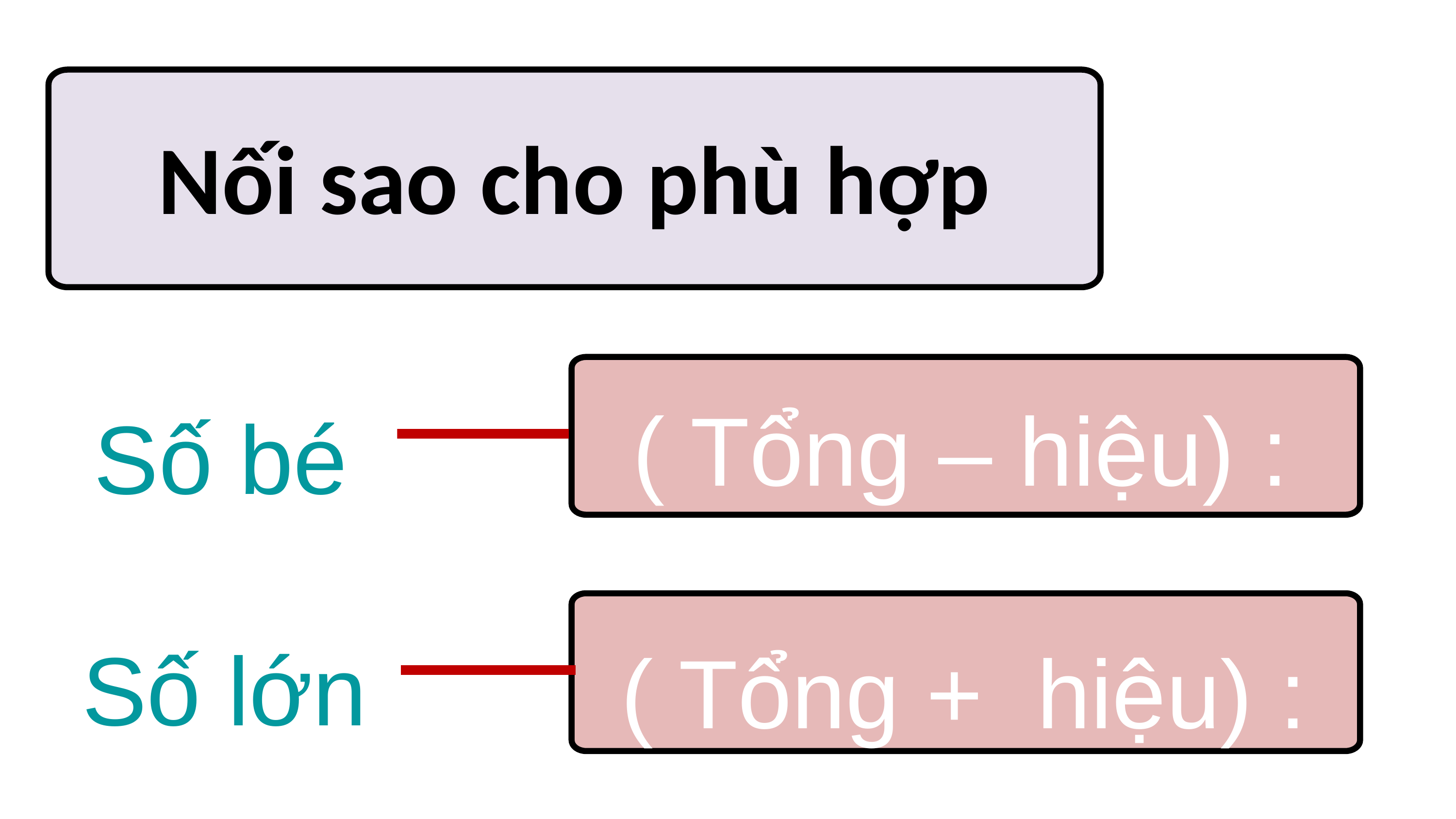

Nối sao cho phù hợp
( Tổng – hiệu) : 2

Số bé

Số lớn
( Tổng +  hiệu) : 2